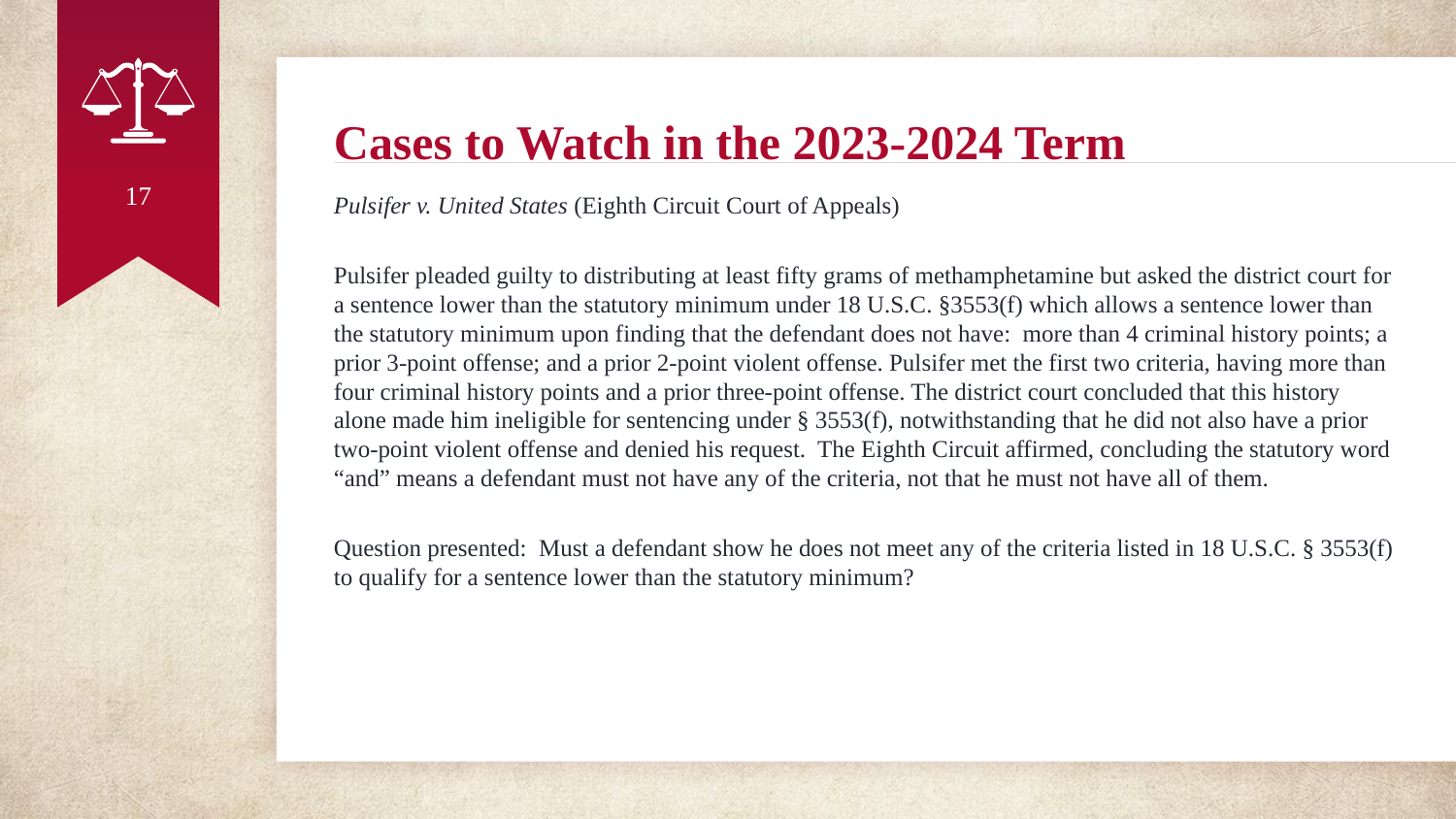

# Cases to Watch in the 2023-2024 Term
17
Pulsifer v. United States (Eighth Circuit Court of Appeals)
Pulsifer pleaded guilty to distributing at least fifty grams of methamphetamine but asked the district court for a sentence lower than the statutory minimum under 18 U.S.C. §3553(f) which allows a sentence lower than the statutory minimum upon finding that the defendant does not have:  more than 4 criminal history points; a prior 3-point offense; and a prior 2-point violent offense. Pulsifer met the first two criteria, having more than four criminal history points and a prior three-point offense. The district court concluded that this history alone made him ineligible for sentencing under § 3553(f), notwithstanding that he did not also have a prior two-point violent offense and denied his request.  The Eighth Circuit affirmed, concluding the statutory word “and” means a defendant must not have any of the criteria, not that he must not have all of them.
Question presented:  Must a defendant show he does not meet any of the criteria listed in 18 U.S.C. § 3553(f) to qualify for a sentence lower than the statutory minimum?